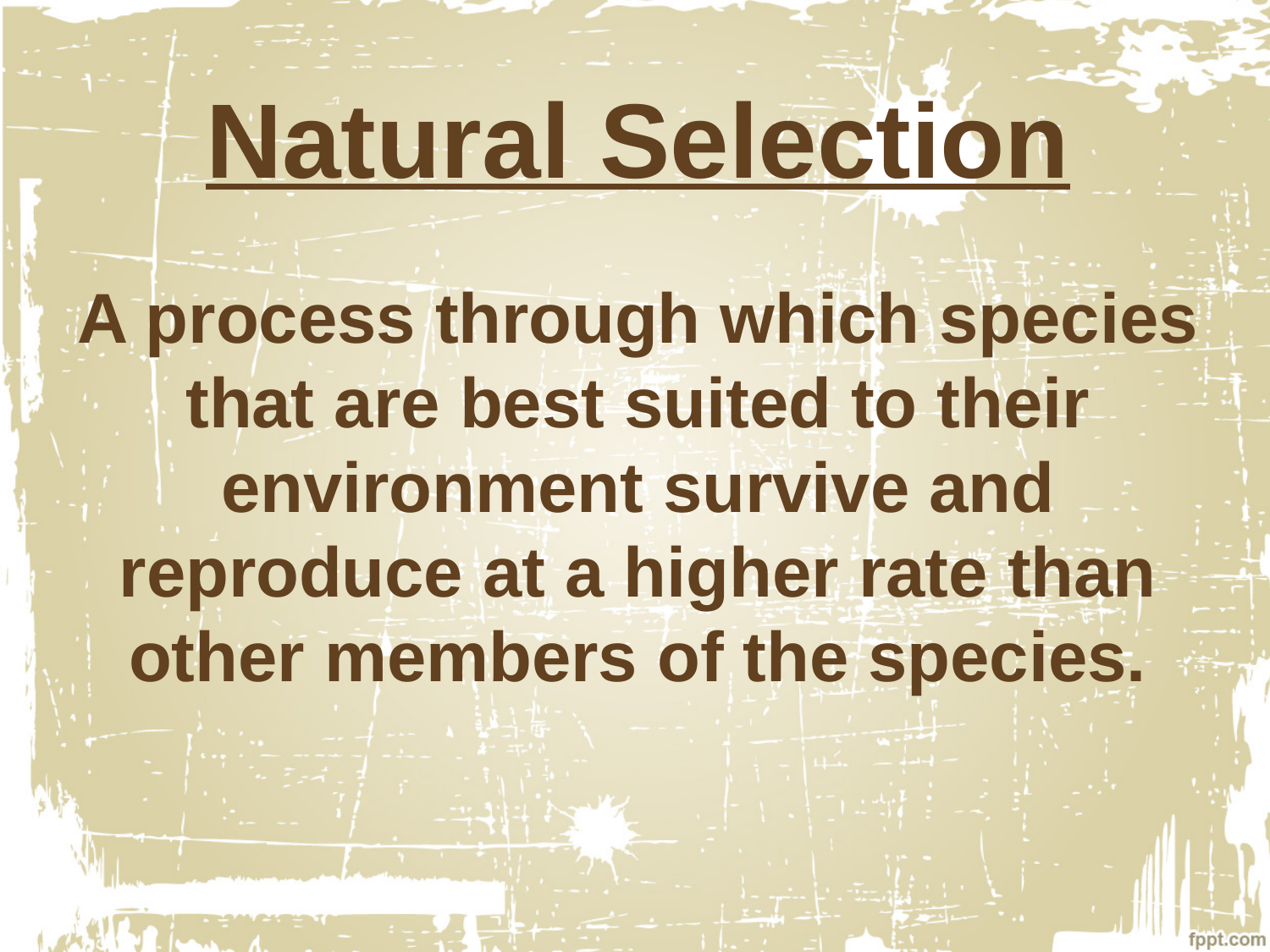

Natural Selection
A process through which species that are best suited to their environment survive and reproduce at a higher rate than other members of the species.